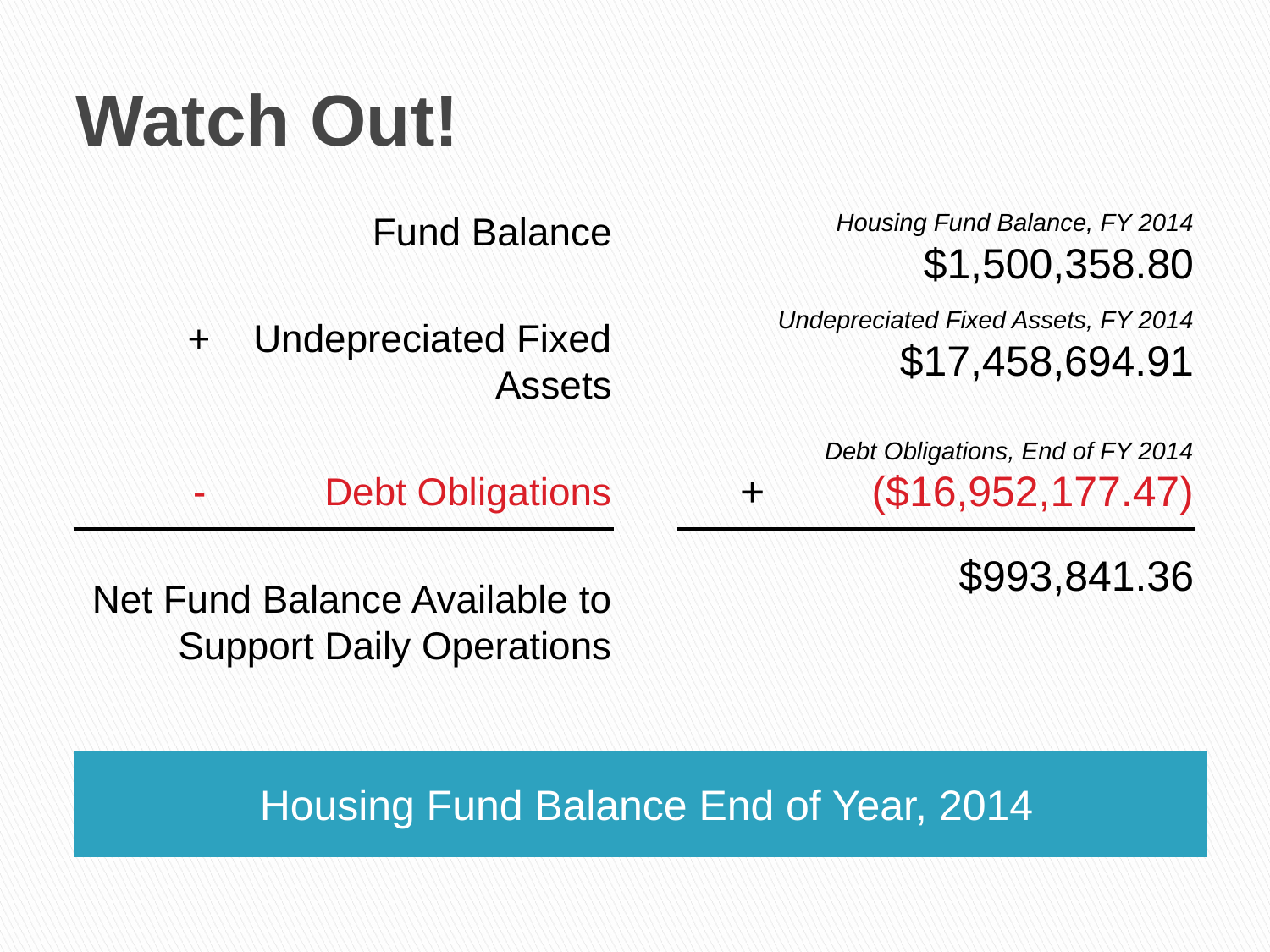

# Watch Out!
Fund Balance

+    Undepreciated Fixed Assets

-           Debt Obligations

Net Fund Balance Available to Support Daily Operations

Housing Fund Balance, FY 2014
$1,500,358.80

Undepreciated Fixed Assets, FY 2014
$17,458,694.91

Debt Obligations, End of FY 2014
+         ($16,952,177.47)

$993,841.36

Housing Fund Balance End of Year, 2014